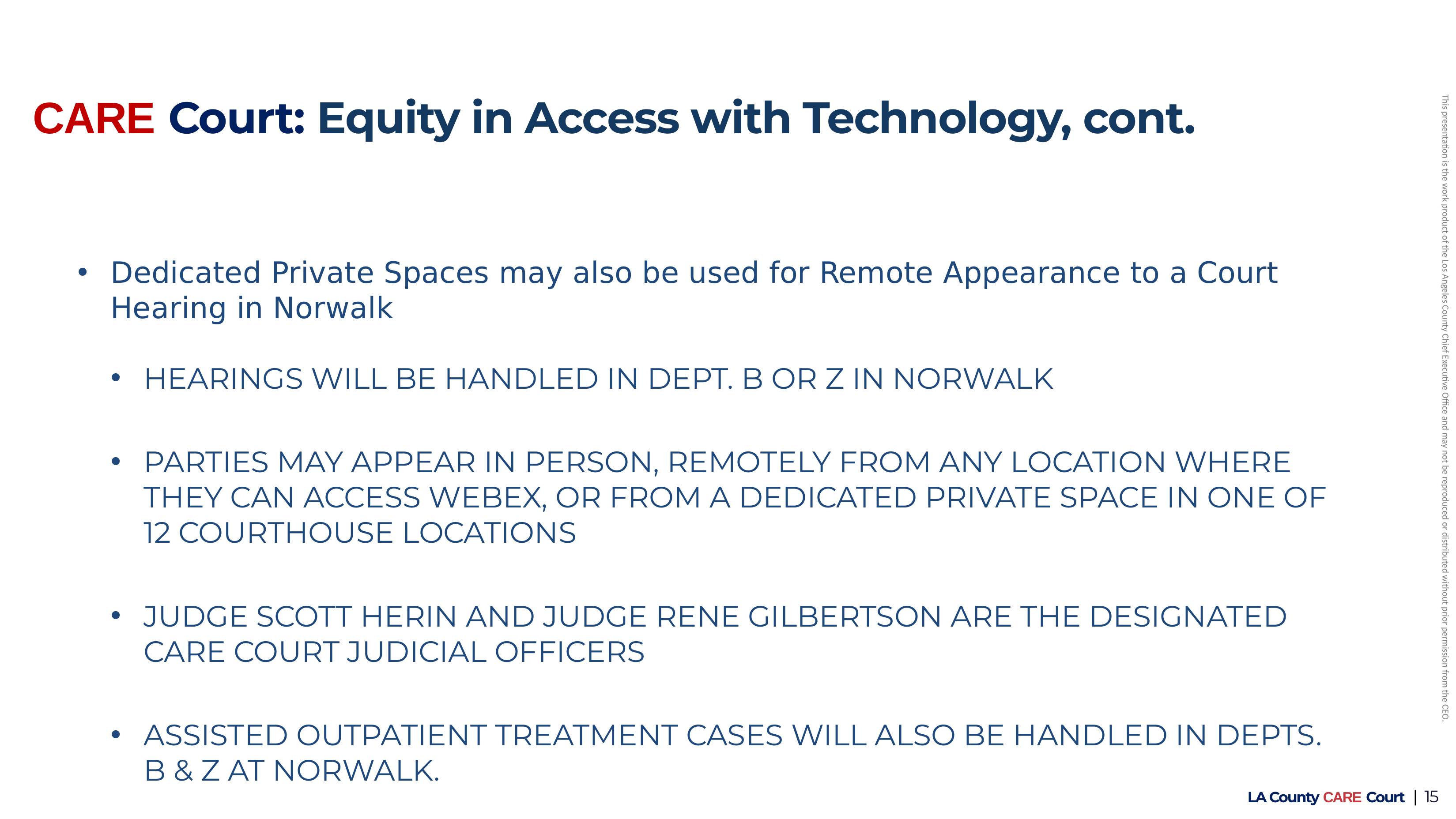

# CARE Court: Equity in Access with Technology, cont.
Dedicated Private Spaces may also be used for Remote Appearance to a Court Hearing in Norwalk

HEARINGS WILL BE HANDLED IN DEPT. B OR Z IN NORWALK

PARTIES MAY APPEAR IN PERSON, REMOTELY FROM ANY LOCATION WHERE THEY CAN ACCESS WEBEX, OR FROM A DEDICATED PRIVATE SPACE IN ONE OF 12 COURTHOUSE LOCATIONS

JUDGE SCOTT HERIN AND JUDGE RENE GILBERTSON ARE THE DESIGNATED CARE COURT JUDICIAL OFFICERS

ASSISTED OUTPATIENT TREATMENT CASES WILL ALSO BE HANDLED IN DEPTS. B & Z AT NORWALK.
LA County CARE Court  |  15